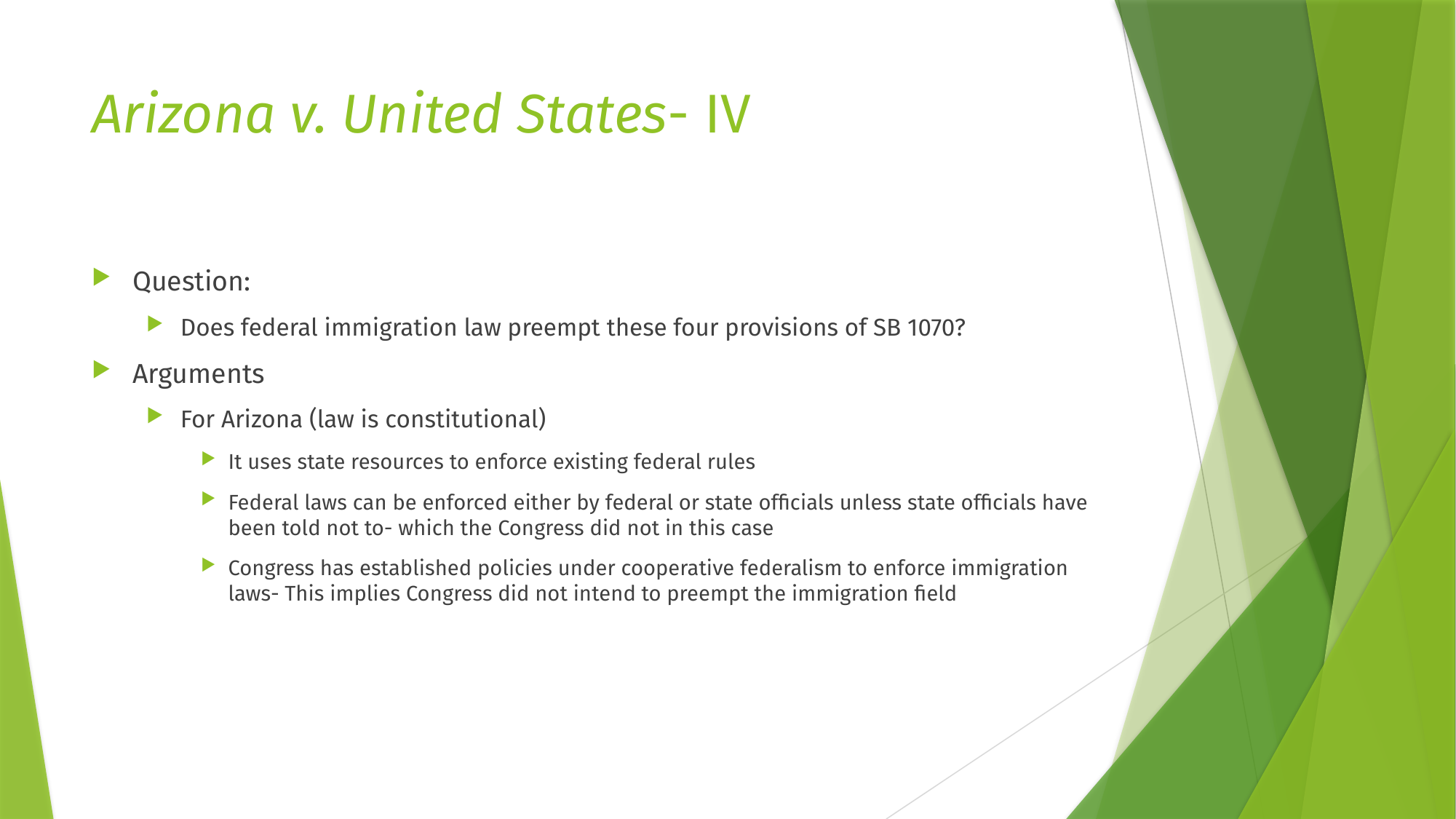

# Arizona v. United States- IV
Question:
Does federal immigration law preempt these four provisions of SB 1070?
Arguments
For Arizona (law is constitutional)
It uses state resources to enforce existing federal rules
Federal laws can be enforced either by federal or state officials unless state officials have been told not to- which the Congress did not in this case
Congress has established policies under cooperative federalism to enforce immigration laws- This implies Congress did not intend to preempt the immigration field